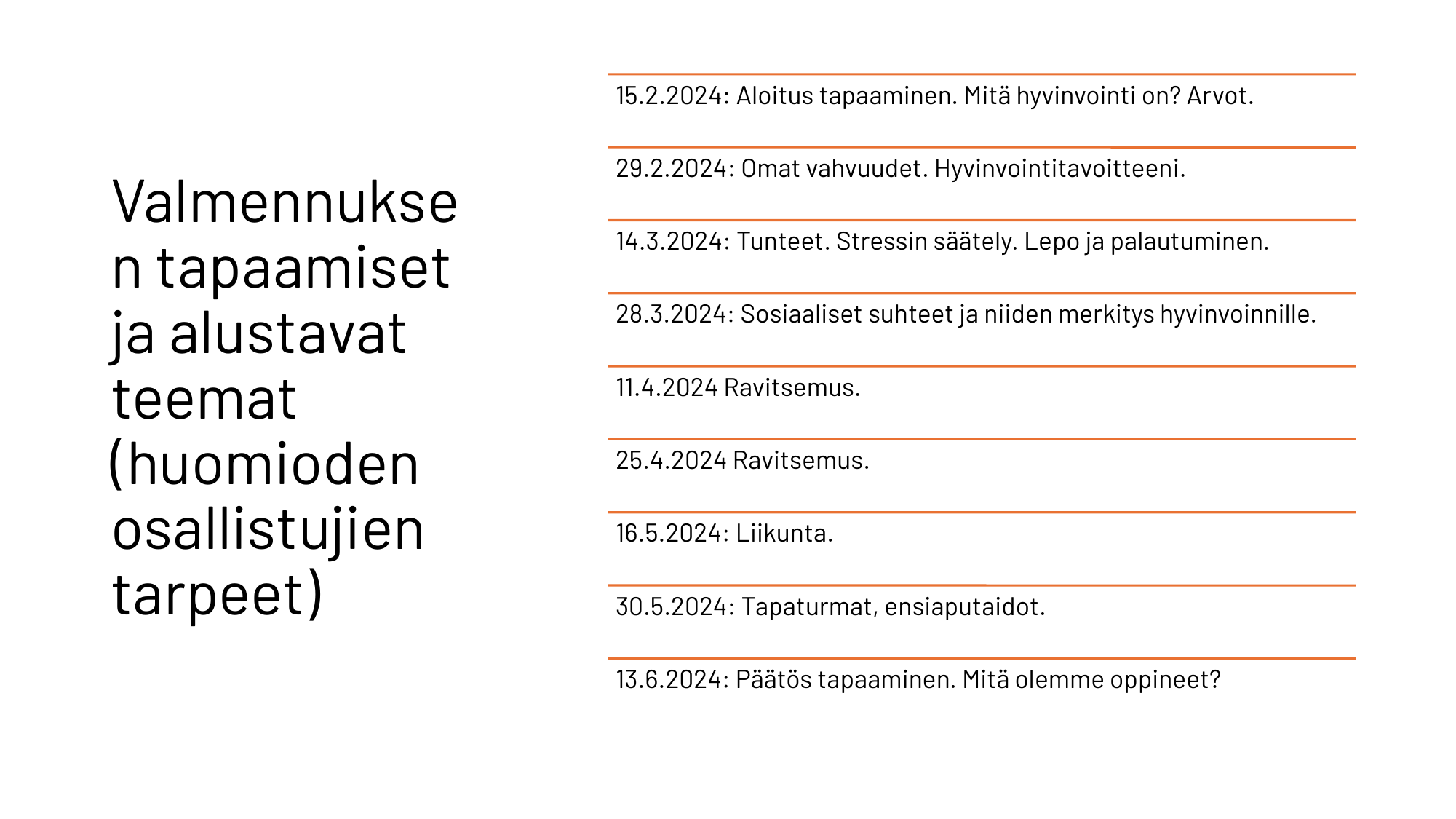

# Valmennuksen tapaamiset ja alustavat teemat (huomioden osallistujien tarpeet)
15.2.2024: Aloitus tapaaminen. Mitä hyvinvointi on? Arvot.
29.2.2024: Omat vahvuudet. Hyvinvointitavoitteeni.
14.3.2024: Tunteet. Stressin säätely. Lepo ja palautuminen.
28.3.2024: Sosiaaliset suhteet ja niiden merkitys hyvinvoinnille.
11.4.2024 Ravitsemus.
25.4.2024 Ravitsemus.
16.5.2024: Liikunta.
30.5.2024: Tapaturmat, ensiaputaidot.
13.6.2024: Päätös tapaaminen. Mitä olemme oppineet?